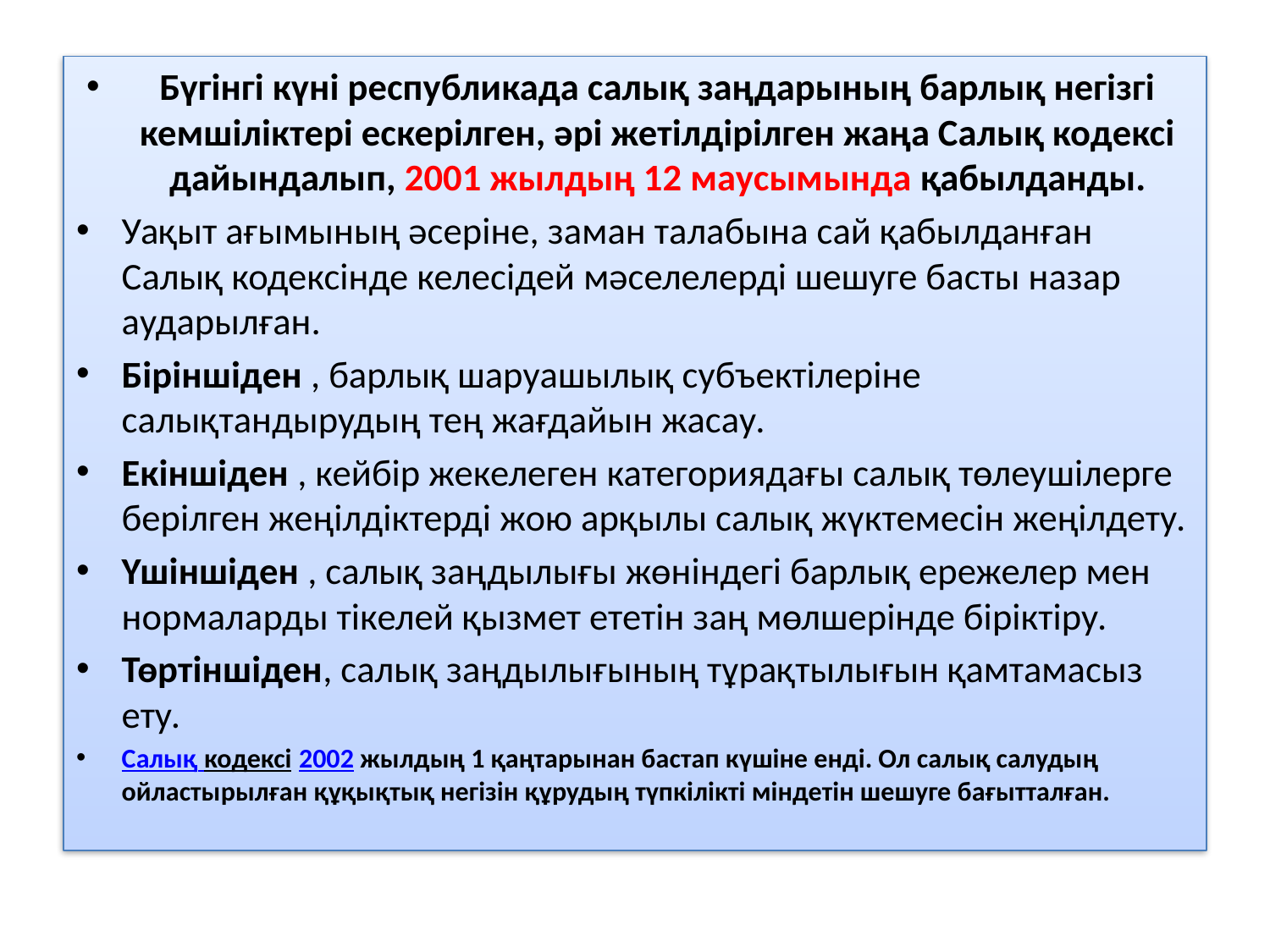

Бүгінгі күні республикада салық заңдарының барлық негізгі кемшіліктері ескерілген, әрі жетілдірілген жаңа Салық кодексі дайындалып, 2001 жылдың 12 маусымында қабылданды.
Уақыт ағымының әсеріне, заман талабына сай қабылданған Салық кодексінде келесідей мәселелерді шешуге басты назар аударылған.
Біріншіден , барлық шаруашылық субъектілеріне салықтандырудың тең жағдайын жасау.
Екіншіден , кейбір жекелеген категориядағы салық төлеушілерге берілген жеңілдіктерді жою арқылы салық жүктемесін жеңілдету.
Үшіншіден , салық заңдылығы жөніндегі барлық ережелер мен нормаларды тікелей қызмет ететін заң мөлшерінде біріктіру.
Төртіншіден, салық заңдылығының тұрақтылығын қамтамасыз ету.
Салық кодексі 2002 жылдың 1 қаңтарынан бастап күшіне енді. Ол салық салудың ойластырылған құқықтық негізін құрудың түпкілікті міндетін шешуге бағытталған.